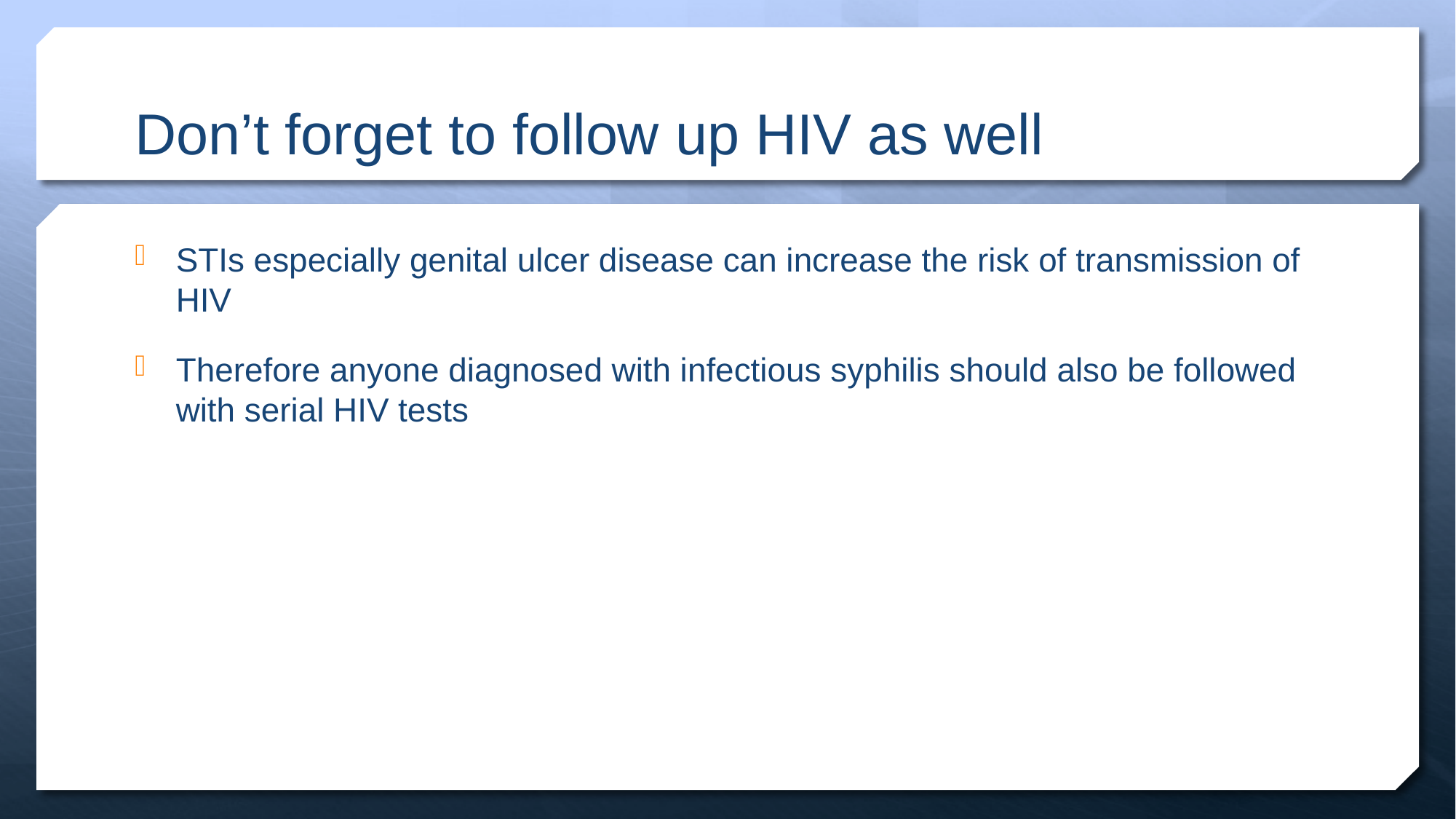

# Don’t forget to follow up HIV as well
STIs especially genital ulcer disease can increase the risk of transmission of HIV
Therefore anyone diagnosed with infectious syphilis should also be followed with serial HIV tests